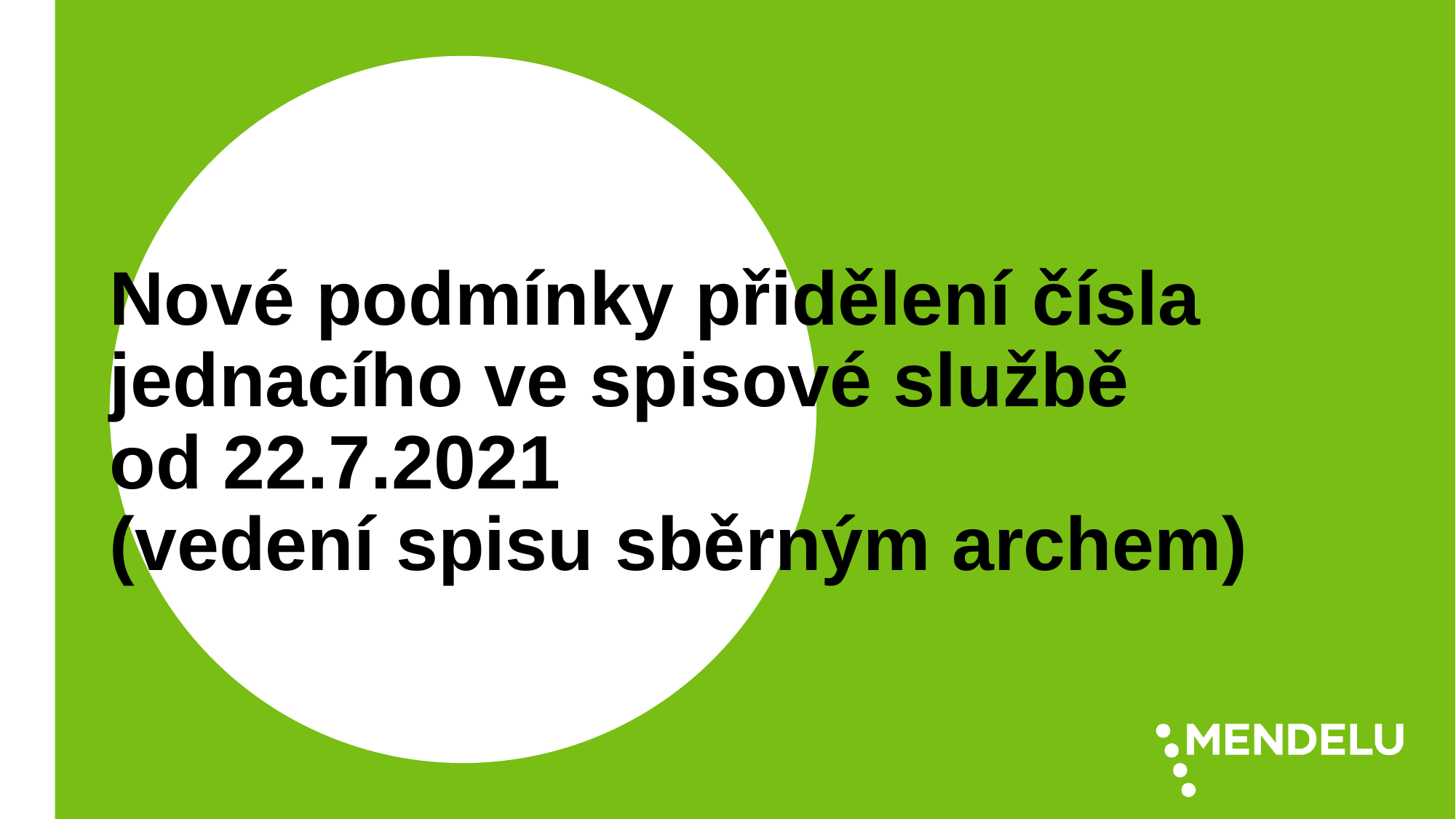

# Nové podmínky přidělení čísla jednacího ve spisové službě od 22.7.2021 (vedení spisu sběrným archem)